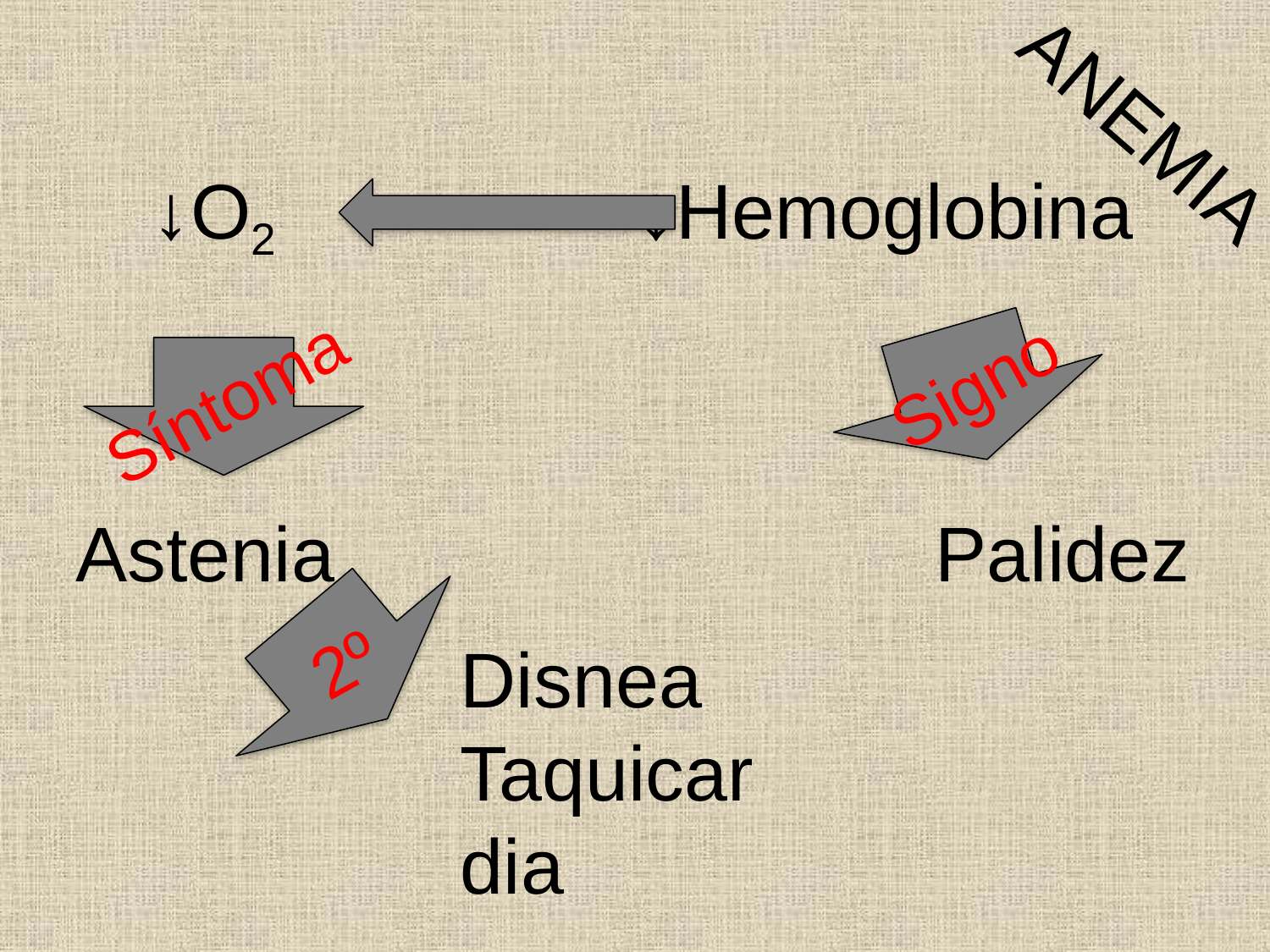

ANEMIA
↓O2
↓Hemoglobina

Signo

Síntoma
Astenia
Palidez

2º
Disnea Taquicardia